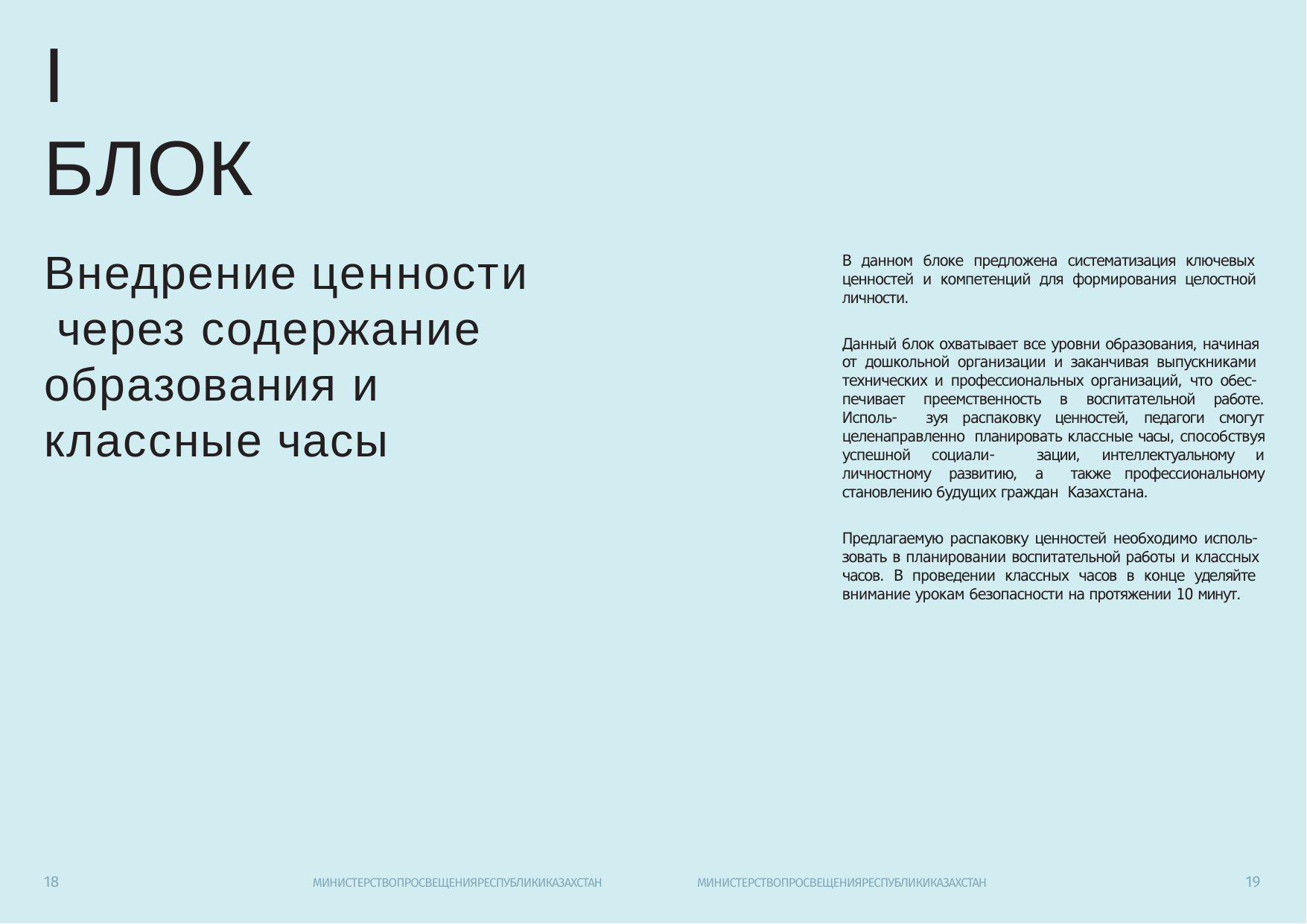

# I БЛОК
Внедрение ценности  через содержание  образования и  классные часы
В данном блоке предложена систематизация ключевых  ценностей и компетенций для формирования целостной  личности.

Данный блок охватывает все уровни образования, начиная  от дошкольной организации и заканчивая выпускниками  технических и профессиональных организаций, что обес-  печивает преемственность в воспитательной работе. Исполь-  зуя распаковку ценностей, педагоги смогут целенаправленно  планировать классные часы, способствуя успешной социали-  зации, интеллектуальному и личностному развитию, а  также профессиональному становлению будущих граждан  Казахстана.

Предлагаемую распаковку ценностей необходимо исполь-  зовать в планировании воспитательной работы и классных  часов. В проведении классных часов в конце уделяйте  внимание урокам безопасности на протяжении 10 минут.
18
19
МИНИСТЕРСТВОПРОСВЕЩЕНИЯРЕСПУБЛИКИКАЗАХСТАН
МИНИСТЕРСТВОПРОСВЕЩЕНИЯРЕСПУБЛИКИКАЗАХСТАН